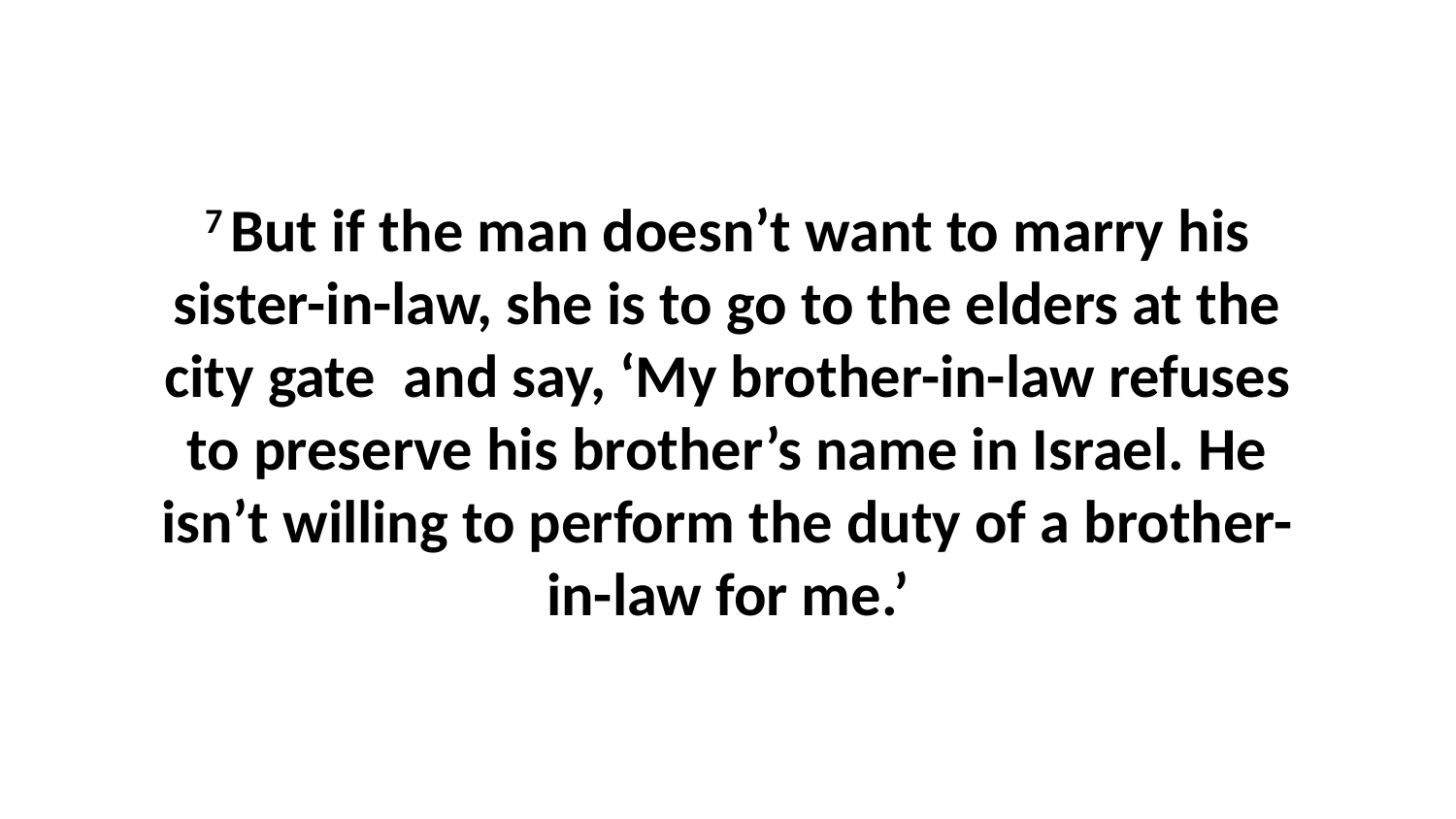

7 But if the man doesn’t want to marry his sister-in-law, she is to go to the elders at the city gate  and say, ‘My brother-in-law refuses to preserve his brother’s name in Israel. He isn’t willing to perform the duty of a brother-in-law for me.’